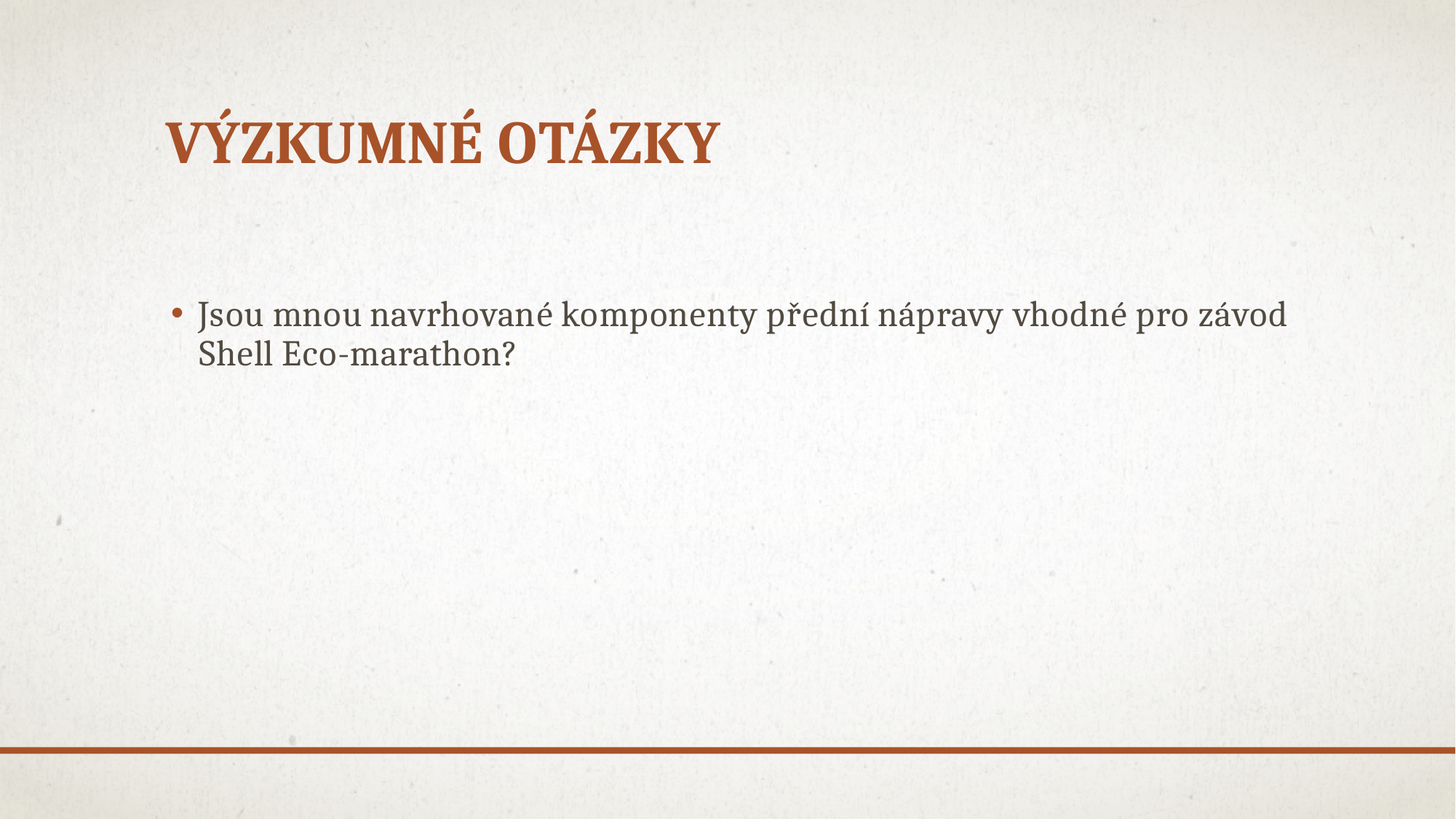

# Výzkumné otázky

Jsou mnou navrhované komponenty přední nápravy vhodné pro závod Shell Eco-marathon?